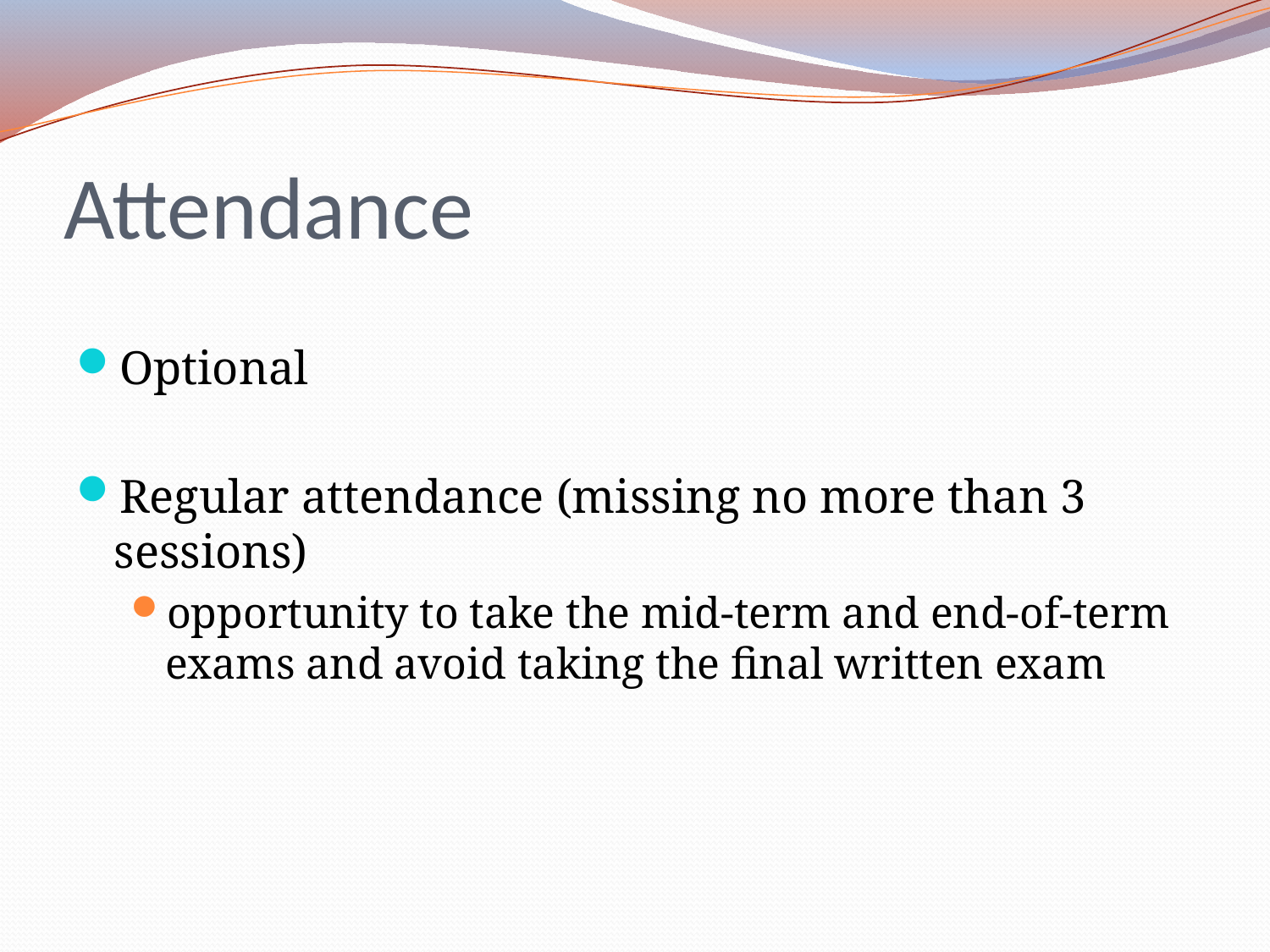

# Attendance

Optional

Regular attendance (missing no more than 3 sessions)
opportunity to take the mid-term and end-of-term exams and avoid taking the final written exam